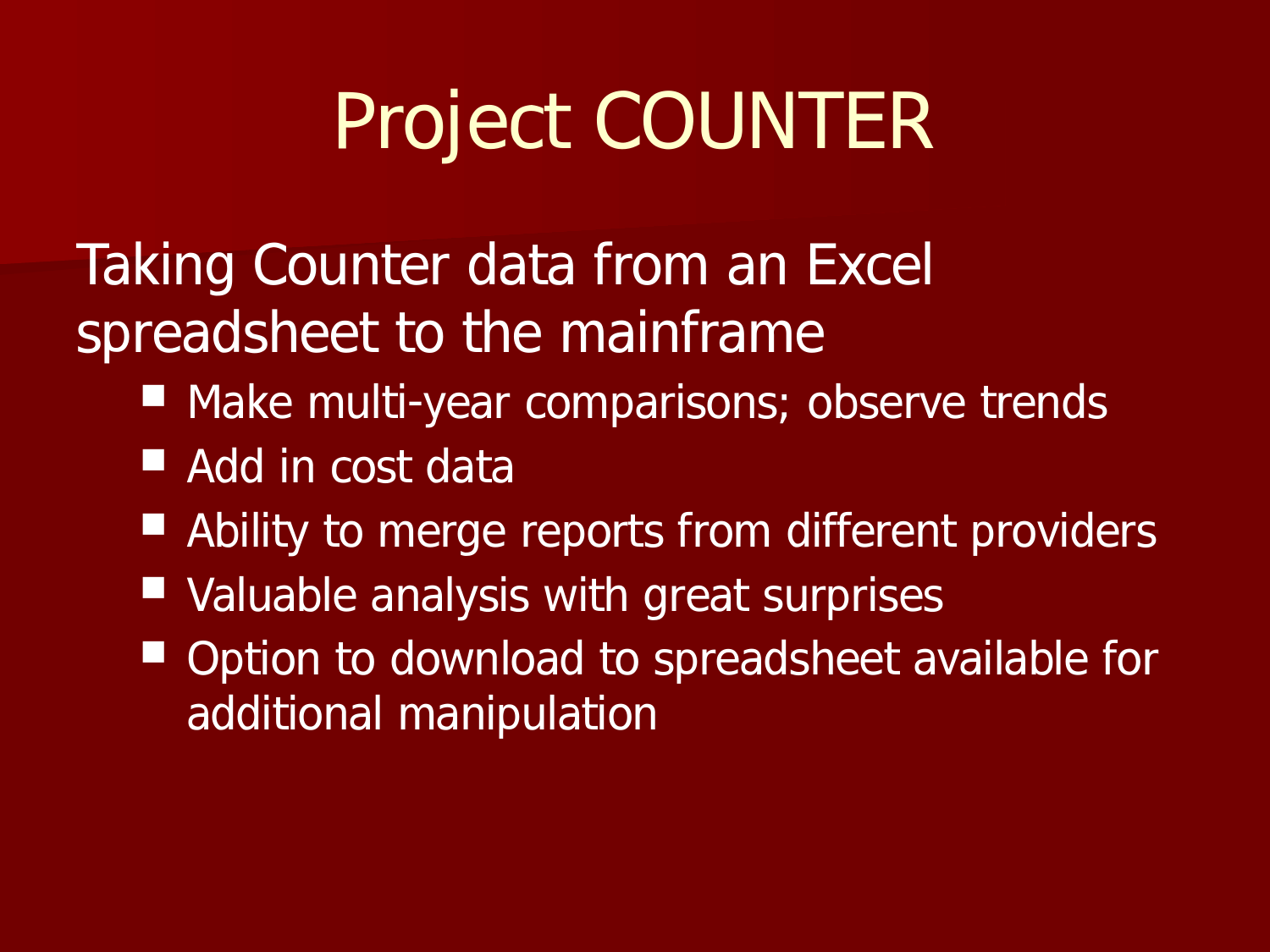

# Project COUNTER
Taking Counter data from an Excel spreadsheet to the mainframe
Make multi-year comparisons; observe trends
Add in cost data
Ability to merge reports from different providers
Valuable analysis with great surprises
Option to download to spreadsheet available for additional manipulation